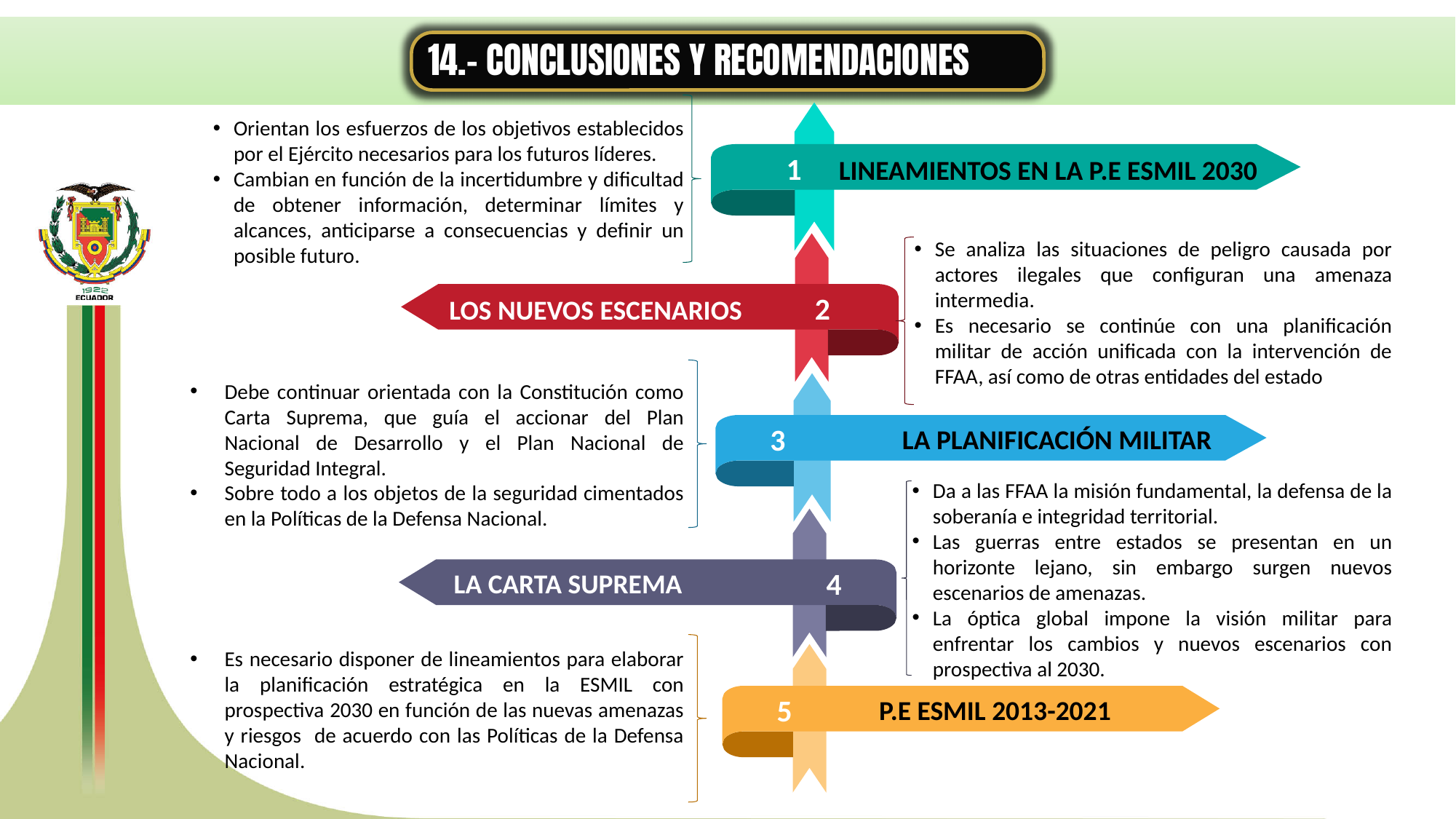

14.- CONCLUSIONES Y RECOMENDACIONES

   1

Orientan los esfuerzos de los objetivos establecidos por el Ejército necesarios para los futuros líderes.
Cambian en función de la incertidumbre y dificultad de obtener información, determinar límites y alcances, anticiparse a consecuencias y definir un posible futuro.

LINEAMIENTOS EN LA P.E ESMIL 2030
Se analiza las situaciones de peligro causada por actores ilegales que configuran una amenaza intermedia.
Es necesario se continúe con una planificación militar de acción unificada con la intervención de FFAA, así como de otras entidades del estado

2

LOS NUEVOS ESCENARIOS

Debe continuar orientada con la Constitución como Carta Suprema, que guía el accionar del Plan Nacional de Desarrollo y el Plan Nacional de Seguridad Integral.
Sobre todo a los objetos de la seguridad cimentados en la Políticas de la Defensa Nacional.
3

LA PLANIFICACIÓN MILITAR
Da a las FFAA la misión fundamental, la defensa de la soberanía e integridad territorial.
Las guerras entre estados se presentan en un horizonte lejano, sin embargo surgen nuevos escenarios de amenazas.
La óptica global impone la visión militar para enfrentar los cambios y nuevos escenarios con prospectiva al 2030.

4

LA CARTA SUPREMA

Es necesario disponer de lineamientos para elaborar la planificación estratégica en la ESMIL con prospectiva 2030 en función de las nuevas amenazas y riesgos  de acuerdo con las Políticas de la Defensa Nacional.
5

P.E ESMIL 2013-2021